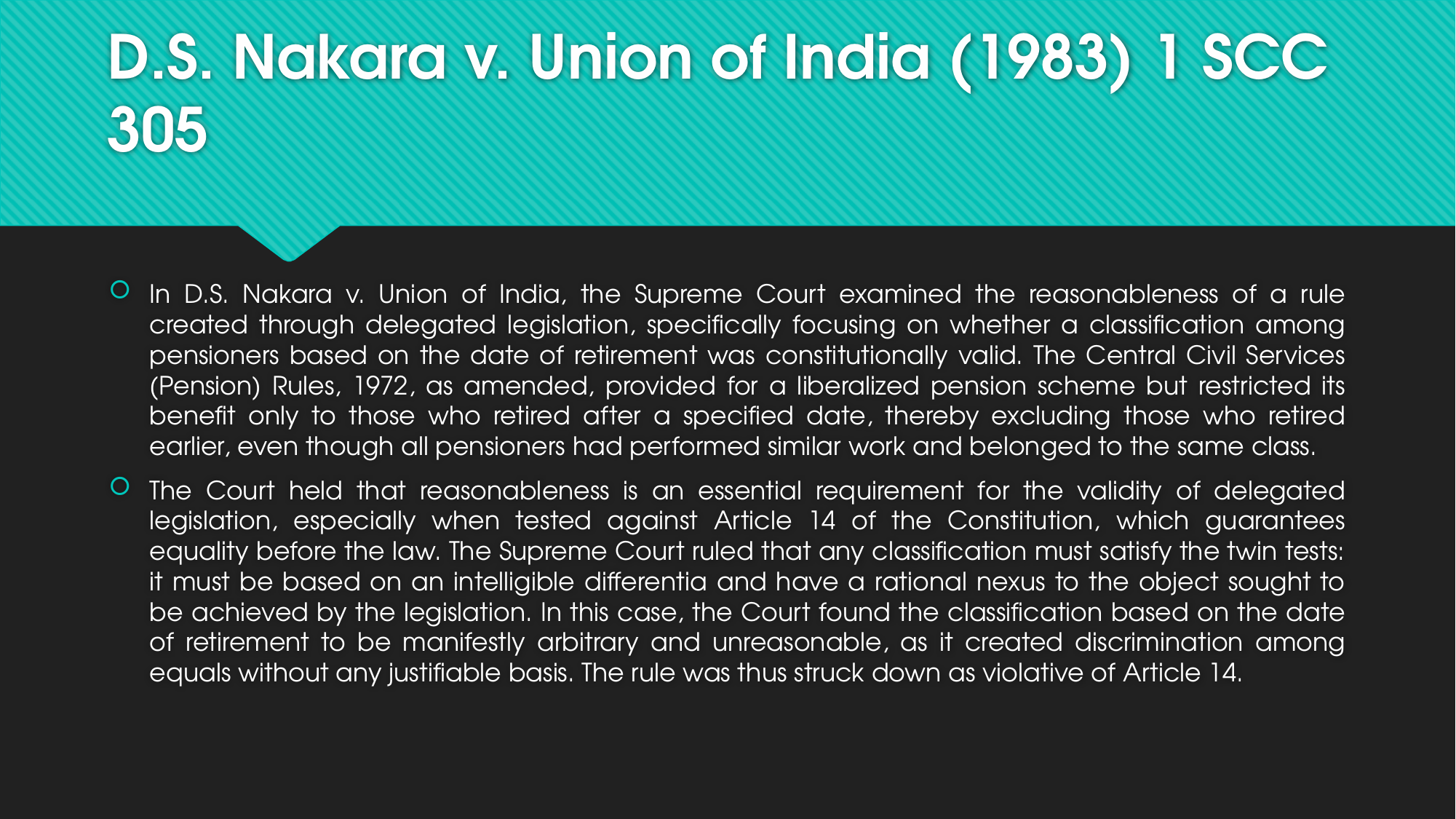

# D.S. Nakara v. Union of India (1983) 1 SCC 305
In D.S. Nakara v. Union of India, the Supreme Court examined the reasonableness of a rule created through delegated legislation, specifically focusing on whether a classification among pensioners based on the date of retirement was constitutionally valid. The Central Civil Services (Pension) Rules, 1972, as amended, provided for a liberalized pension scheme but restricted its benefit only to those who retired after a specified date, thereby excluding those who retired earlier, even though all pensioners had performed similar work and belonged to the same class.
The Court held that reasonableness is an essential requirement for the validity of delegated legislation, especially when tested against Article 14 of the Constitution, which guarantees equality before the law. The Supreme Court ruled that any classification must satisfy the twin tests: it must be based on an intelligible differentia and have a rational nexus to the object sought to be achieved by the legislation. In this case, the Court found the classification based on the date of retirement to be manifestly arbitrary and unreasonable, as it created discrimination among equals without any justifiable basis. The rule was thus struck down as violative of Article 14.